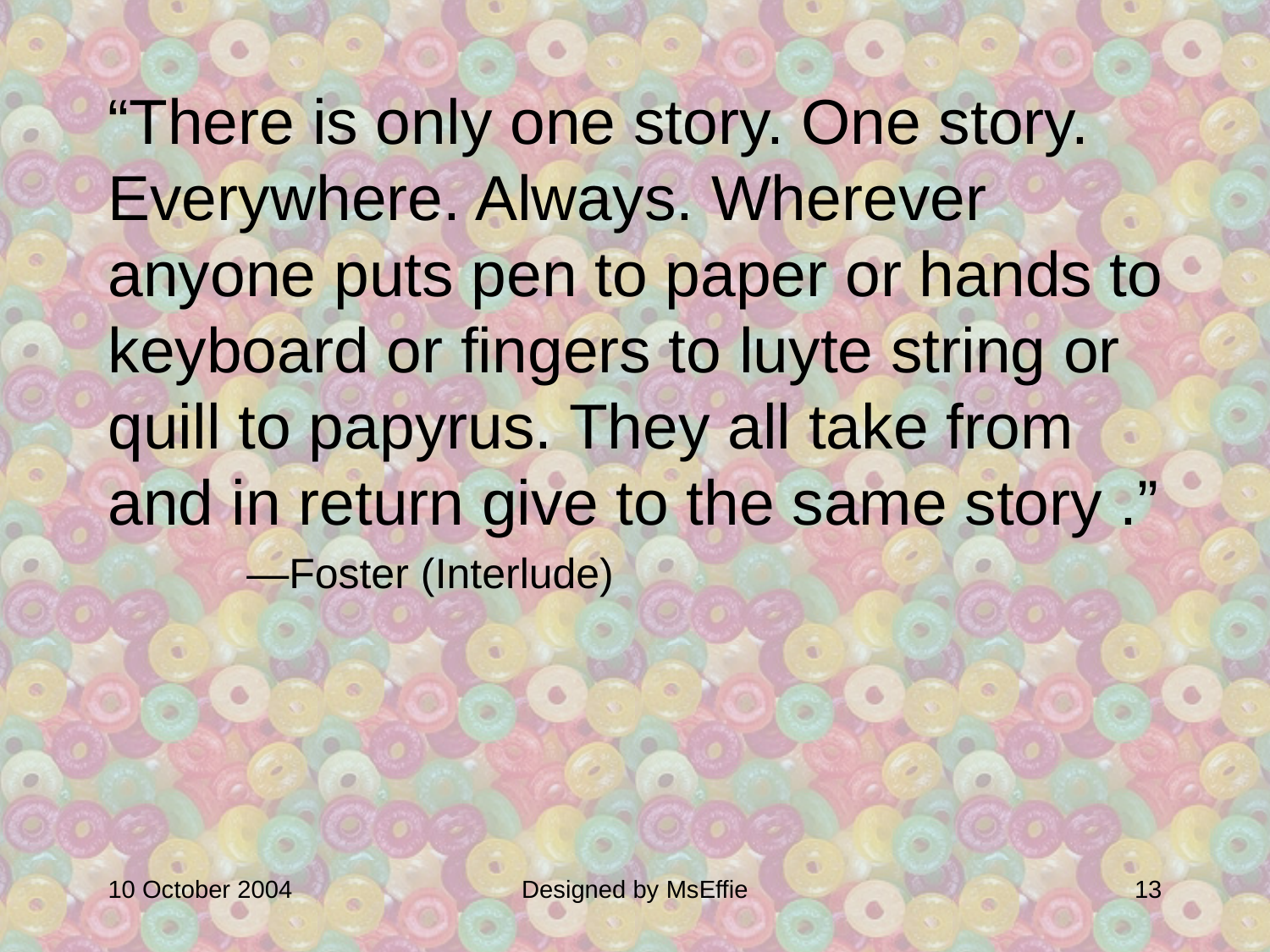

“There is only one story. One story. Everywhere. Always. Wherever anyone puts pen to paper or hands to keyboard or fingers to luyte string or quill to papyrus. They all take from and in return give to the same story .”
	 —Foster (Interlude)
10 October 2004
Designed by MsEffie
13